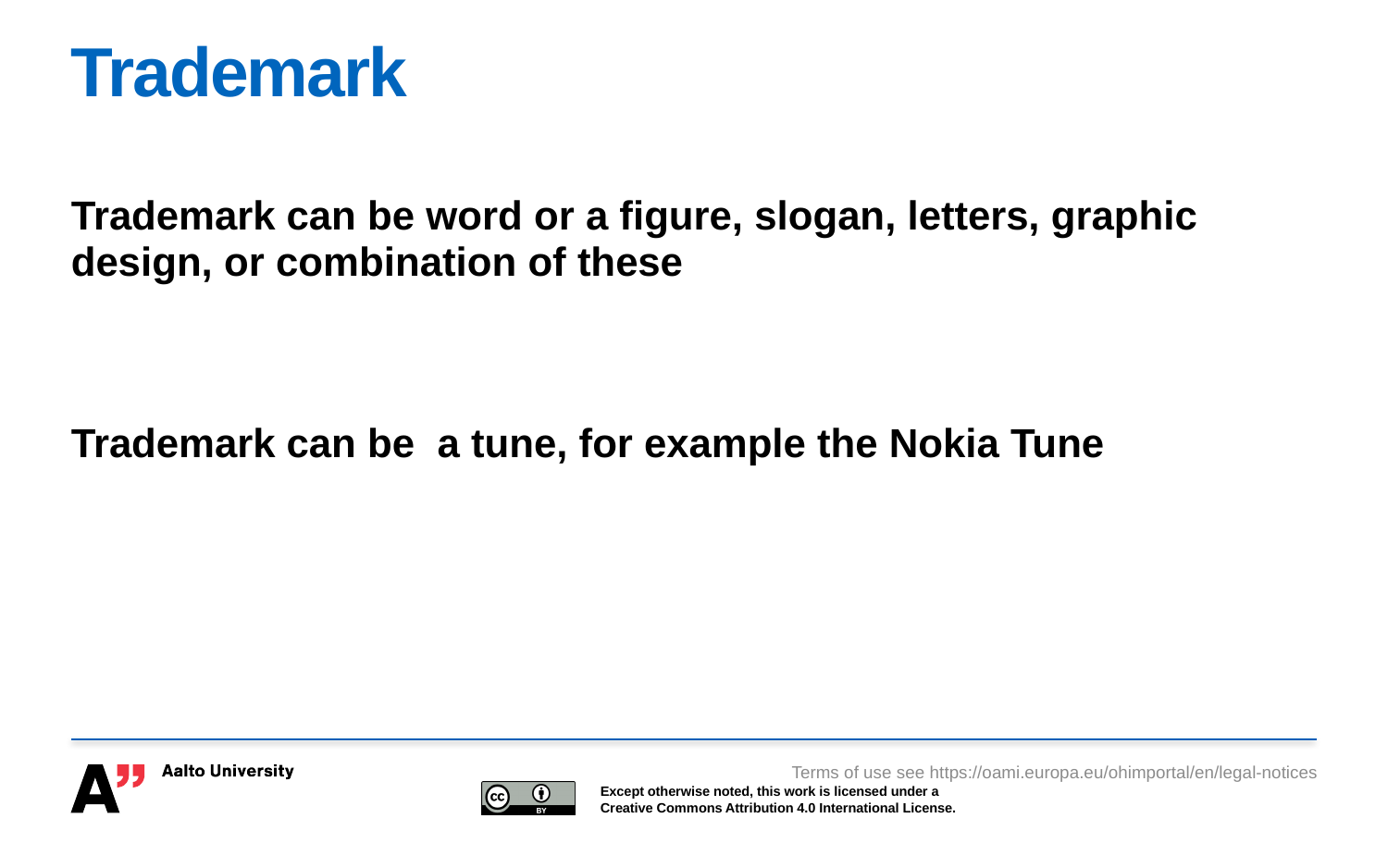

# Trademark
Trademark can be word or a figure, slogan, letters, graphic design, or combination of these

Trademark can be  a tune, for example the Nokia Tune

Terms of use see https://oami.europa.eu/ohimportal/en/legal-notices